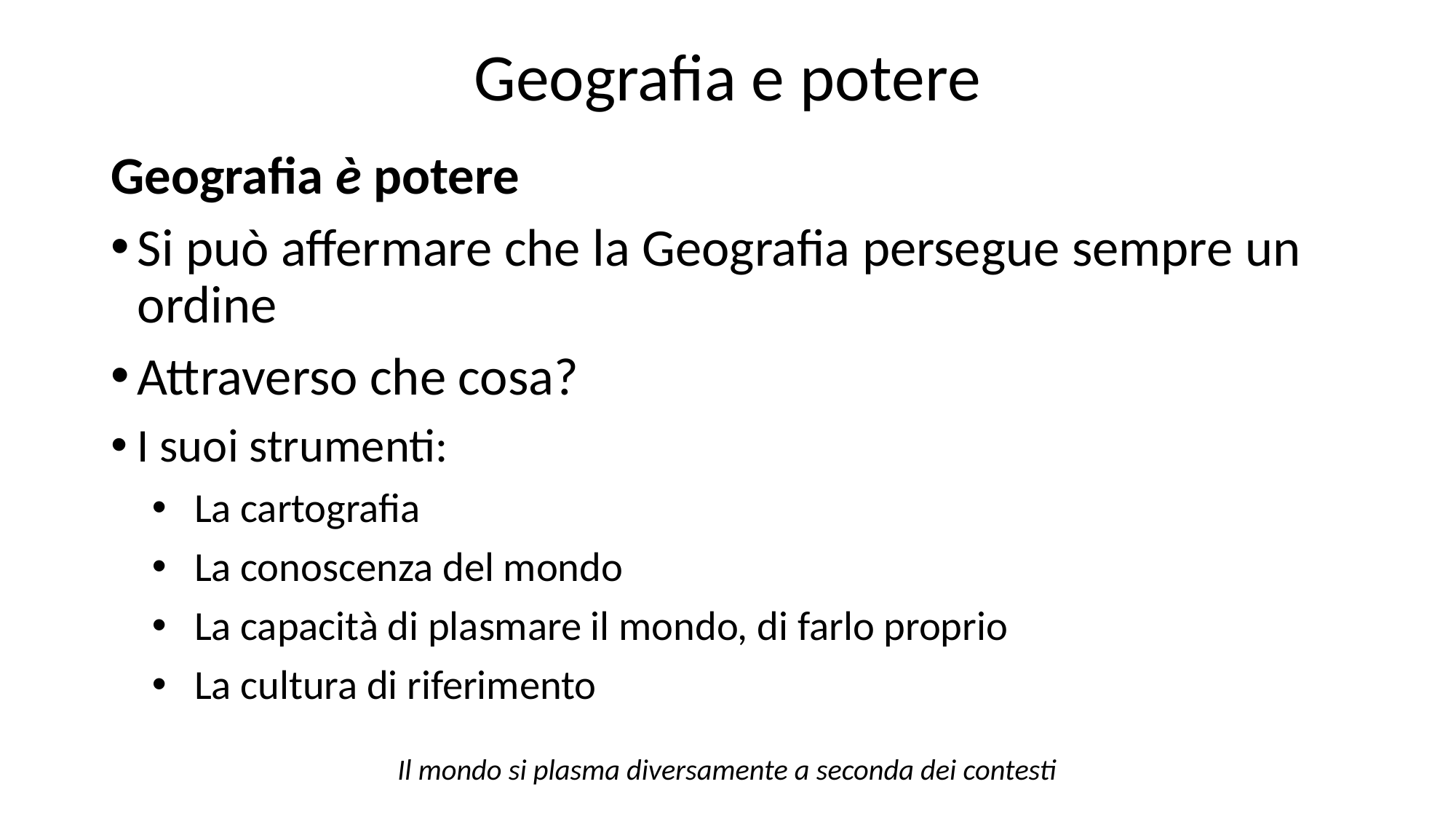

# Geografia e potere
Geografia è potere
Si può affermare che la Geografia persegue sempre un ordine
Attraverso che cosa?
I suoi strumenti:
La cartografia
La conoscenza del mondo
La capacità di plasmare il mondo, di farlo proprio
La cultura di riferimento

Il mondo si plasma diversamente a seconda dei contesti